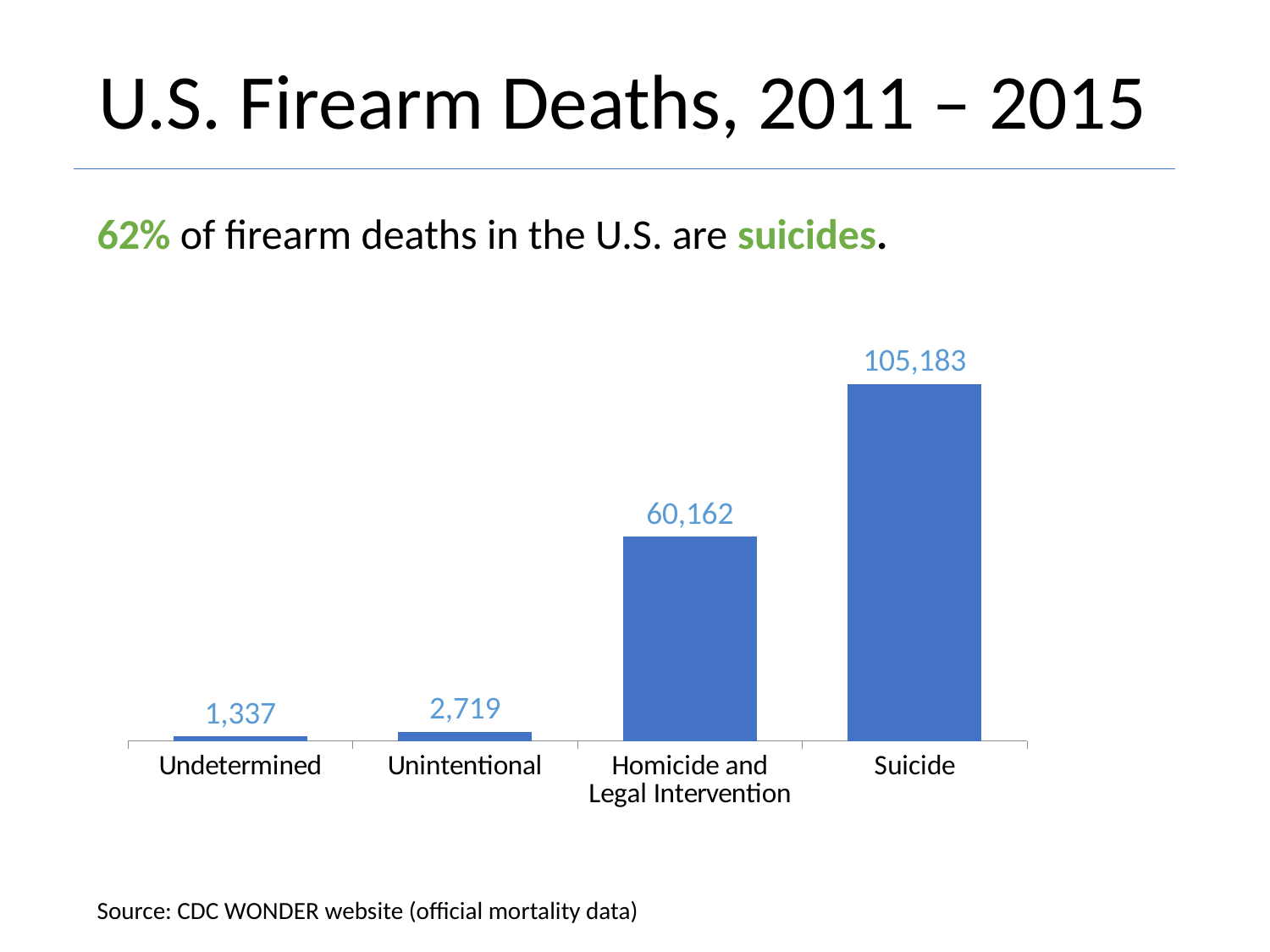

U.S. Firearm Deaths, 2011 – 2015
62% of firearm deaths in the U.S. are suicides.

### Chart

| Category | 2011-2015 |
|---|---|
| Undetermined | 1337.0 |
| Unintentional | 2719.0 |
| Homicide and Legal Intervention | 60162.0 |
| Suicide | 105183.0 |
Source: CDC WONDER website (official mortality data)